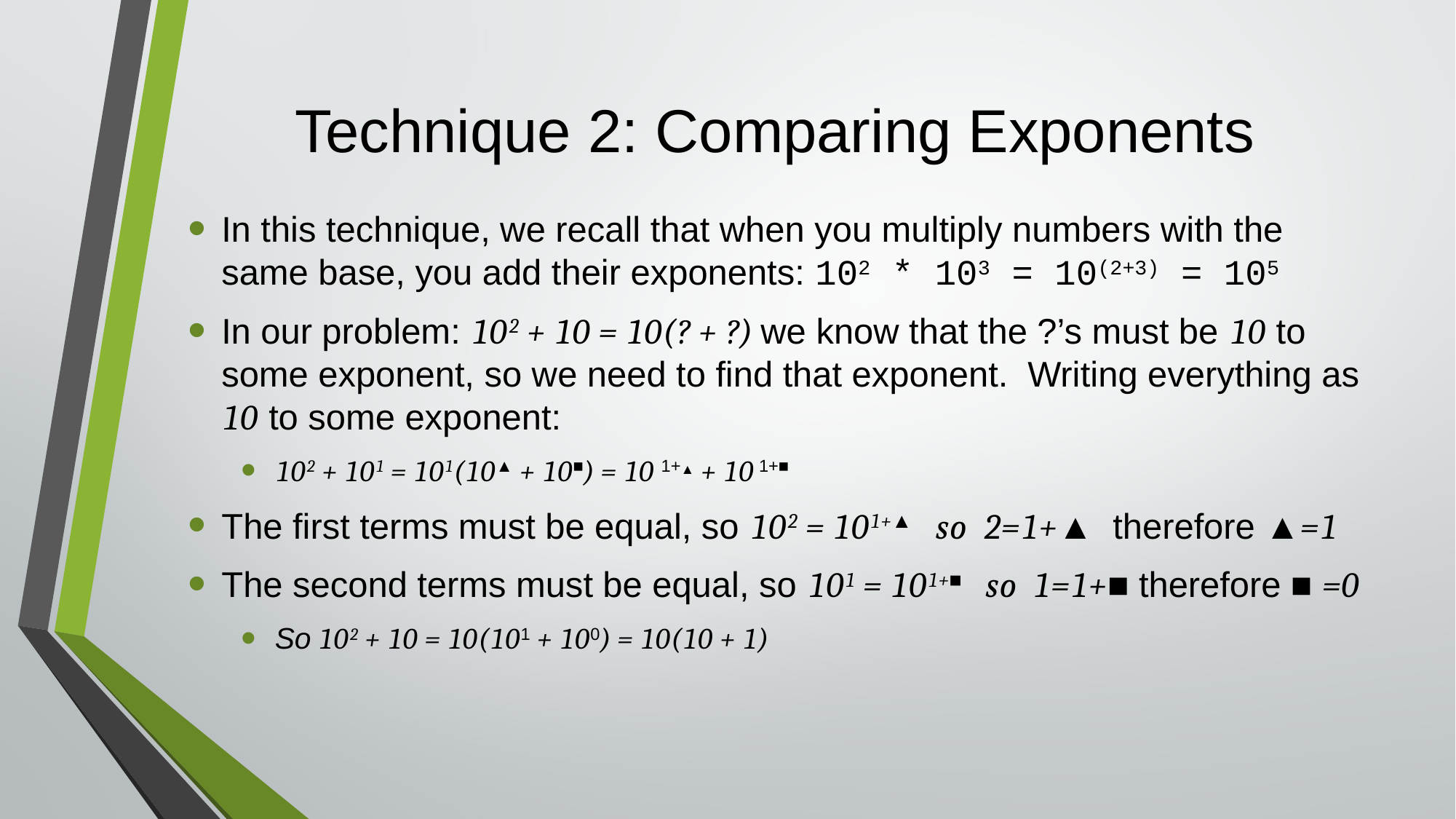

# Technique 2: Comparing Exponents
In this technique, we recall that when you multiply numbers with the same base, you add their exponents: 102 * 103 = 10(2+3) = 105
In our problem: 102 + 10 = 10(? + ?) we know that the ?’s must be 10 to some exponent, so we need to find that exponent.  Writing everything as 10 to some exponent:
102 + 101 = 101(10▲ + 10■) = 10 1+▲ + 10 1+■
The first terms must be equal, so 102 = 101+▲   so  2=1+▲  therefore ▲=1
The second terms must be equal, so 101 = 101+■   so  1=1+■ therefore ■ =0
So 102 + 10 = 10(101 + 100) = 10(10 + 1)